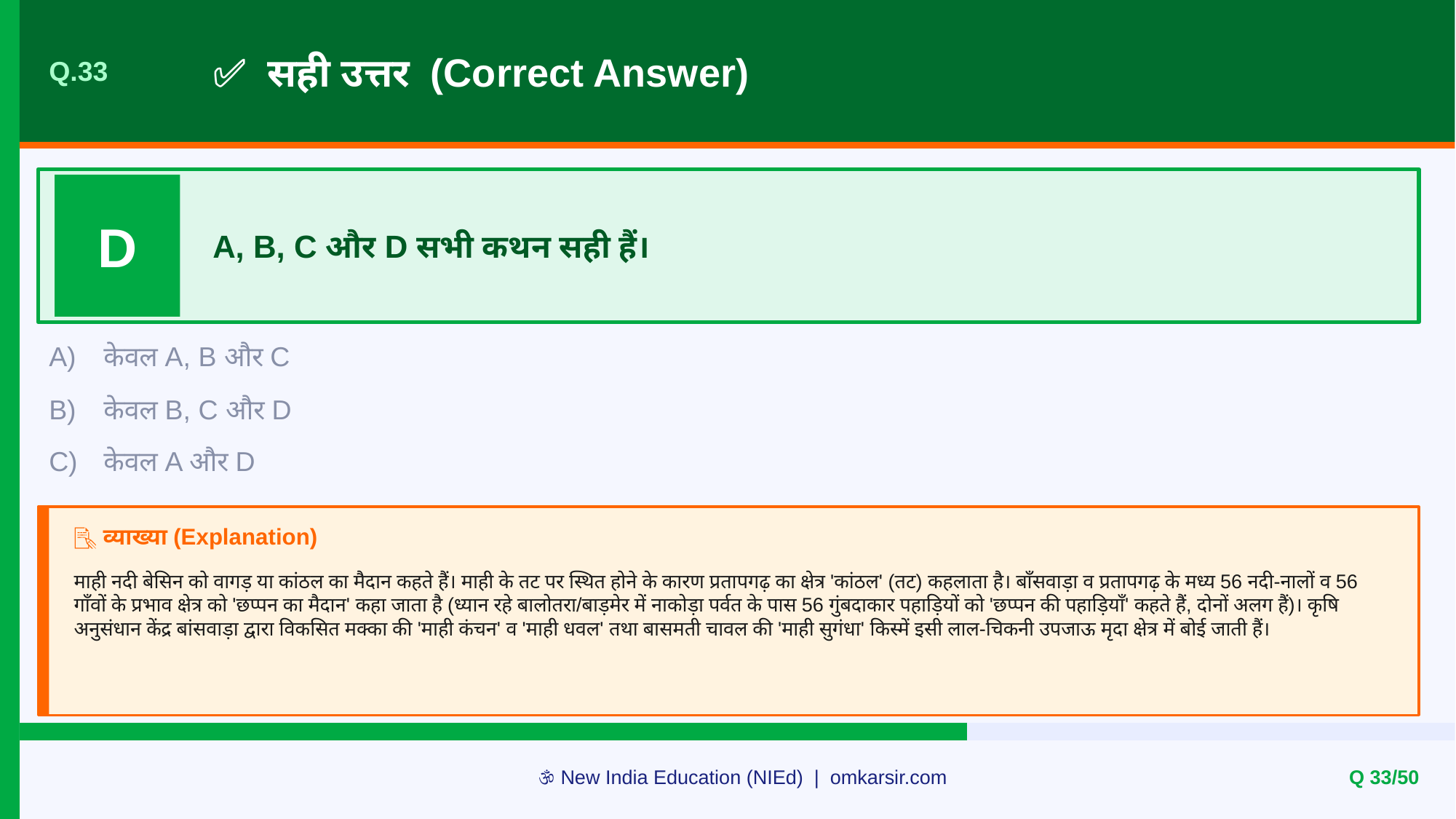

✅  सही उत्तर  (Correct Answer)
Q.33

D
A, B, C और D सभी कथन सही हैं।
A)
केवल A, B और C
B)
केवल B, C और D
C)
केवल A और D

📝 व्याख्या (Explanation)
माही नदी बेसिन को वागड़ या कांठल का मैदान कहते हैं। माही के तट पर स्थित होने के कारण प्रतापगढ़ का क्षेत्र 'कांठल' (तट) कहलाता है। बाँसवाड़ा व प्रतापगढ़ के मध्य 56 नदी-नालों व 56 गाँवों के प्रभाव क्षेत्र को 'छप्पन का मैदान' कहा जाता है (ध्यान रहे बालोतरा/बाड़मेर में नाकोड़ा पर्वत के पास 56 गुंबदाकार पहाड़ियों को 'छप्पन की पहाड़ियाँ' कहते हैं, दोनों अलग हैं)। कृषि अनुसंधान केंद्र बांसवाड़ा द्वारा विकसित मक्का की 'माही कंचन' व 'माही धवल' तथा बासमती चावल की 'माही सुगंधा' किस्में इसी लाल-चिकनी उपजाऊ मृदा क्षेत्र में बोई जाती हैं।

🕉️ New India Education (NIEd)  |  omkarsir.com
Q 33/50